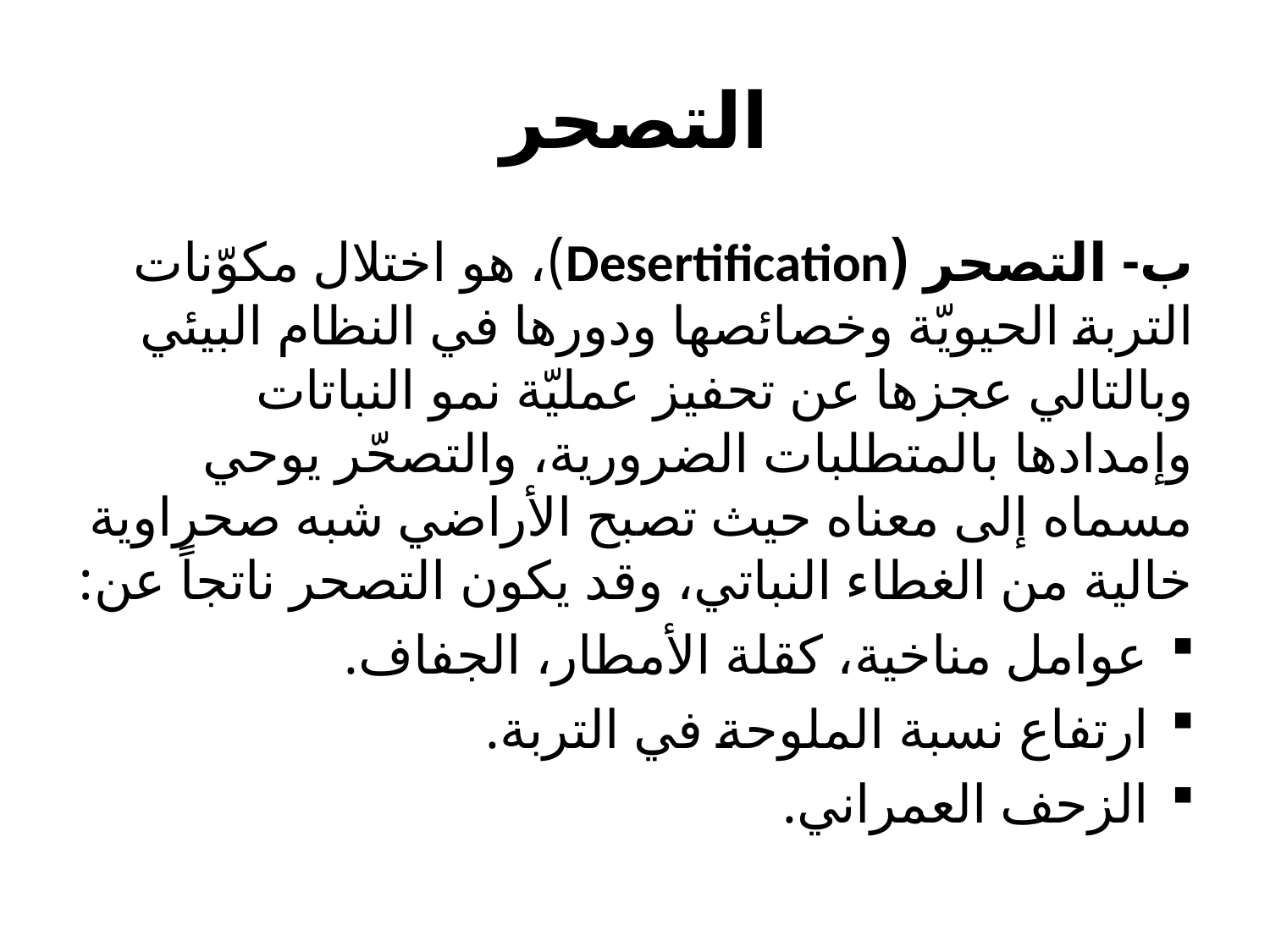

# التصحر
ب- التصحر (Desertification)، هو اختلال مكوّنات التربة الحيويّة وخصائصها ودورها في النظام البيئي وبالتالي عجزها عن تحفيز عمليّة نمو النباتات وإمدادها بالمتطلبات الضرورية، والتصحّر يوحي مسماه إلى معناه حيث تصبح الأراضي شبه صحراوية خالية من الغطاء النباتي، وقد يكون التصحر ناتجاً عن:
عوامل مناخية، كقلة الأمطار، الجفاف.
ارتفاع نسبة الملوحة في التربة.
الزحف العمراني.